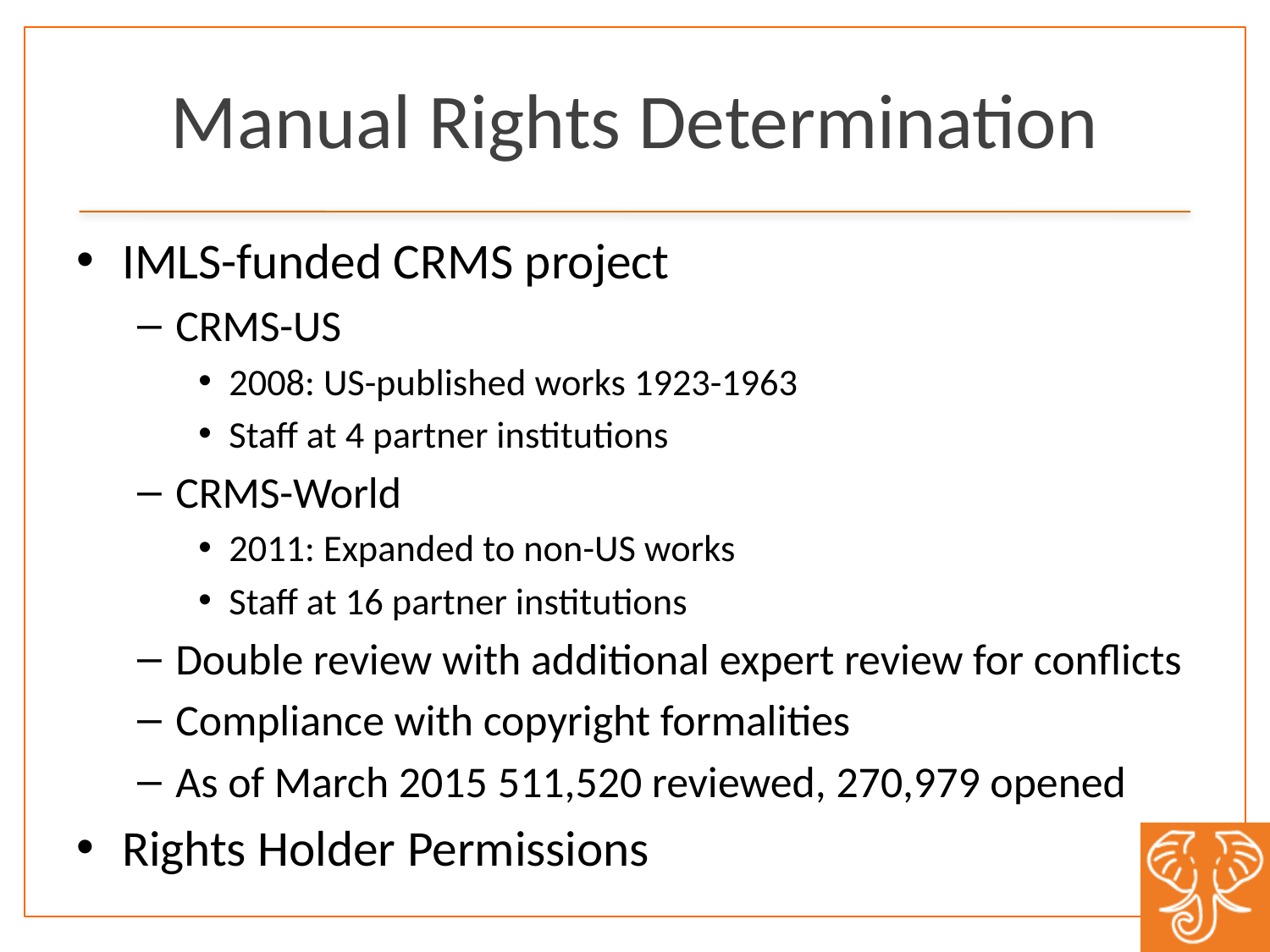

# Manual Rights Determination
IMLS-funded CRMS project
CRMS-US
2008: US-published works 1923-1963
Staff at 4 partner institutions
CRMS-World
2011: Expanded to non-US works
Staff at 16 partner institutions
Double review with additional expert review for conflicts
Compliance with copyright formalities
As of March 2015 511,520 reviewed, 270,979 opened
Rights Holder Permissions